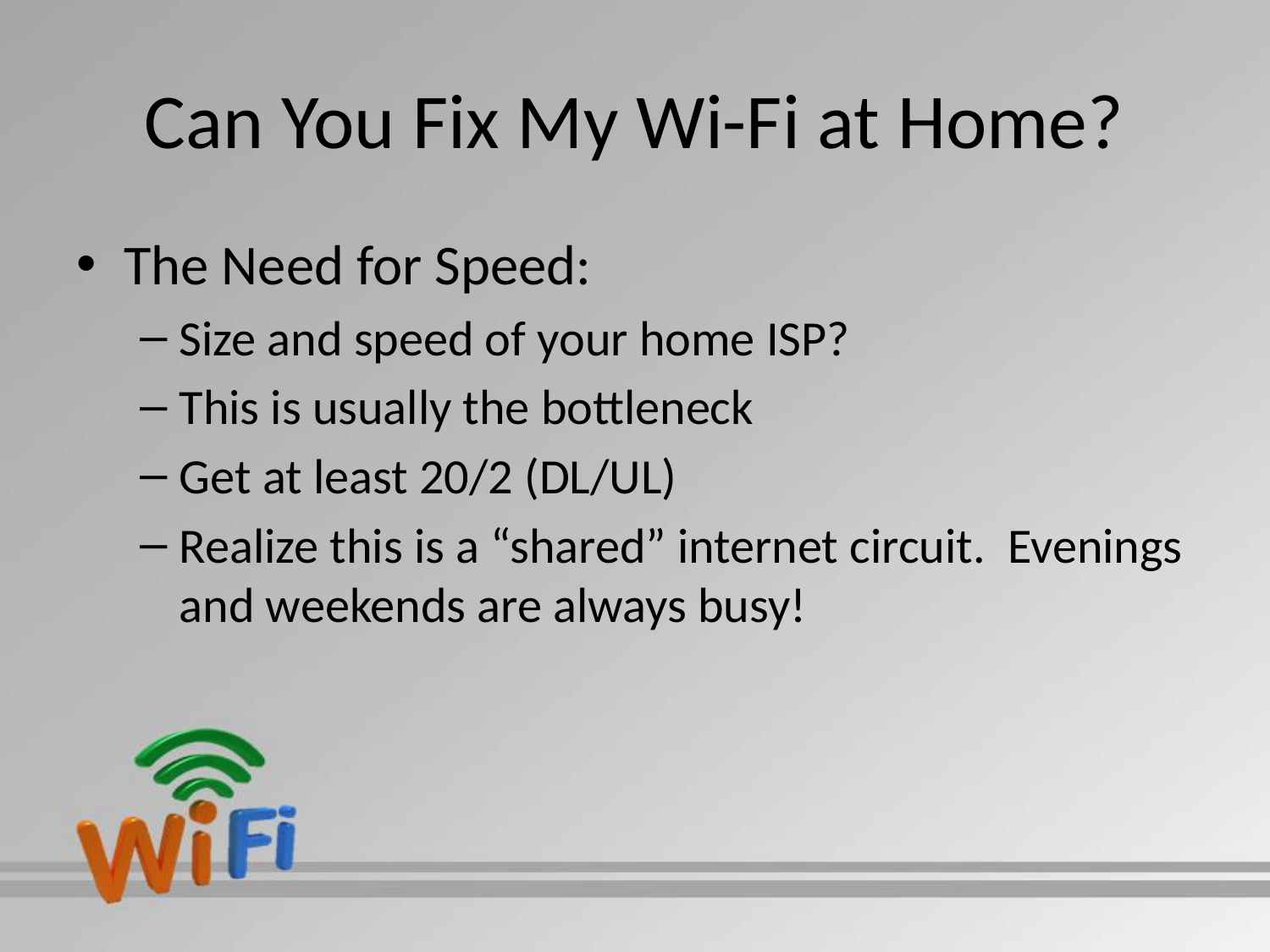

# Can You Fix My Wi-Fi at Home?
The Need for Speed:
Size and speed of your home ISP?
This is usually the bottleneck
Get at least 20/2 (DL/UL)
Realize this is a “shared” internet circuit.  Evenings and weekends are always busy!